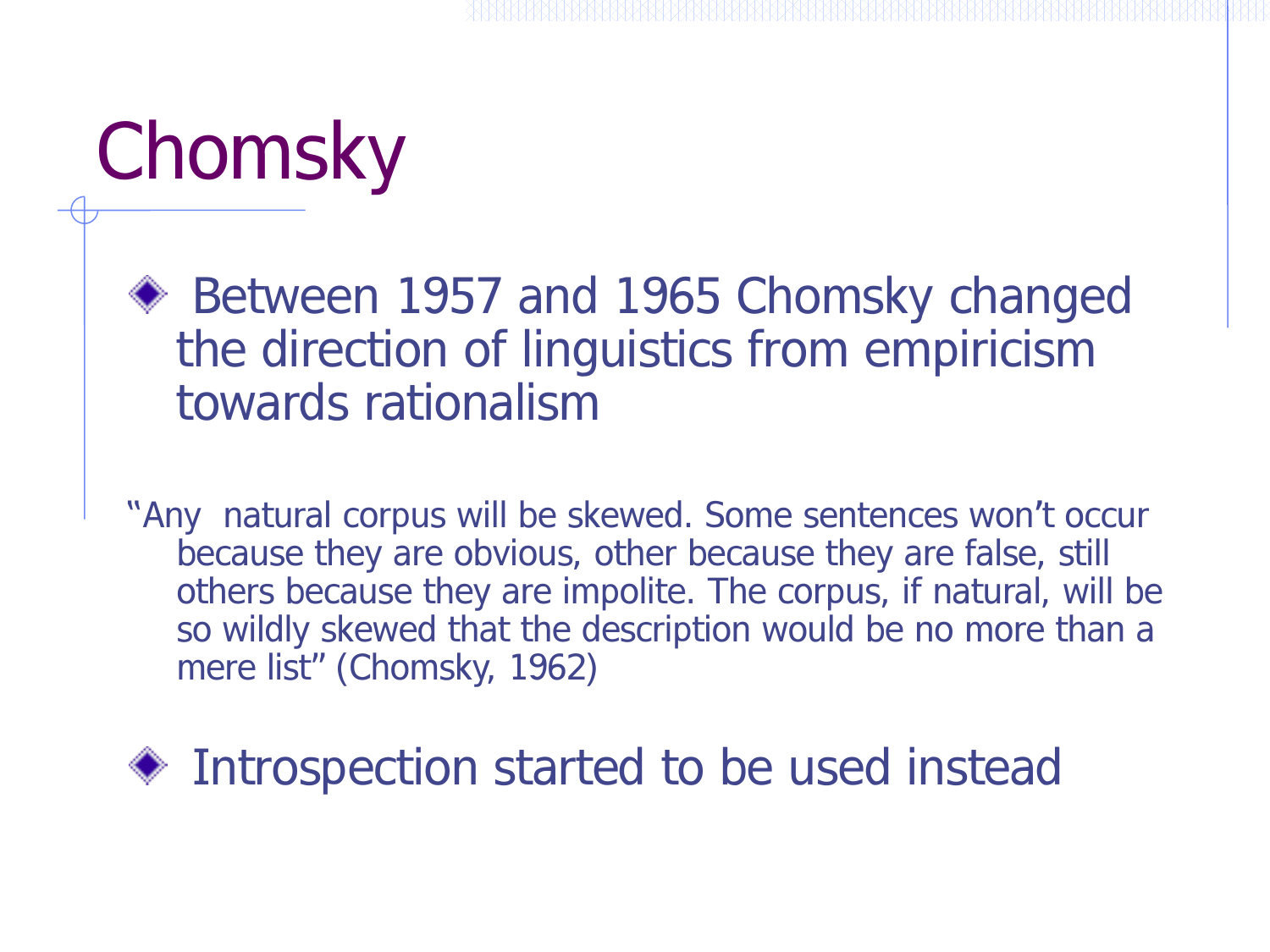

# Chomsky
 Between 1957 and 1965 Chomsky changed the direction of linguistics from empiricism towards rationalism
“Any  natural corpus will be skewed. Some sentences won’t occur because they are obvious, other because they are false, still others because they are impolite. The corpus, if natural, will be so wildly skewed that the description would be no more than a mere list” (Chomsky, 1962)

 Introspection started to be used instead